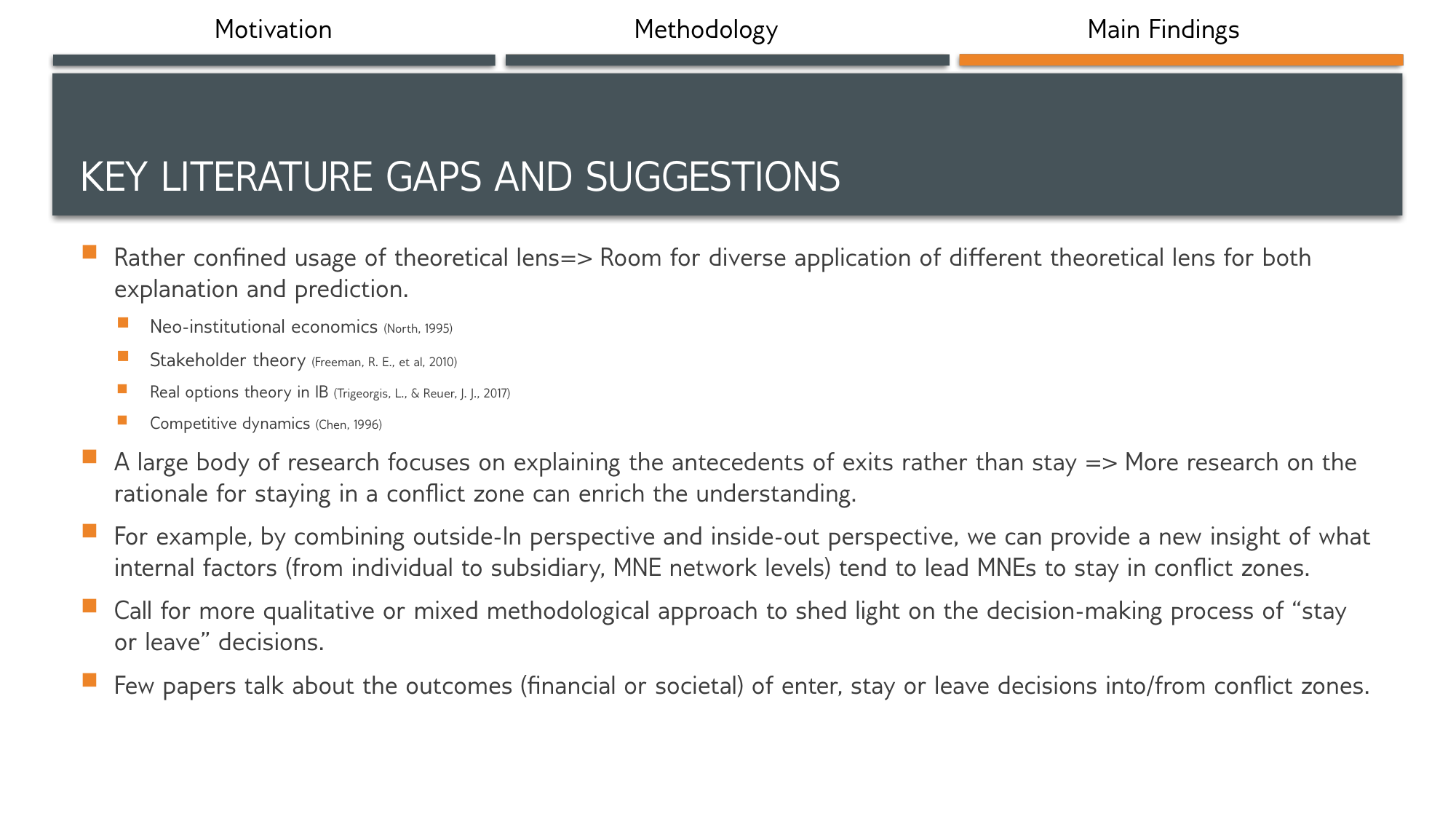

Motivation
Methodology
Main Findings

# Key Literature gaps and Suggestions
Rather confined usage of theoretical lens=> Room for diverse application of different theoretical lens for both explanation and prediction.
Neo-institutional economics (North, 1995)
Stakeholder theory (Freeman, R. E., et al, 2010)
Real options theory in IB (Trigeorgis, L., & Reuer, J. J., 2017)
Competitive dynamics (Chen, 1996)
A large body of research focuses on explaining the antecedents of exits rather than stay => More research on the rationale for staying in a conflict zone can enrich the understanding.
For example, by combining outside-In perspective and inside-out perspective, we can provide a new insight of what internal factors (from individual to subsidiary, MNE network levels) tend to lead MNEs to stay in conflict zones.
Call for more qualitative or mixed methodological approach to shed light on the decision-making process of “stay or leave” decisions.
Few papers talk about the outcomes (financial or societal) of enter, stay or leave decisions into/from conflict zones.